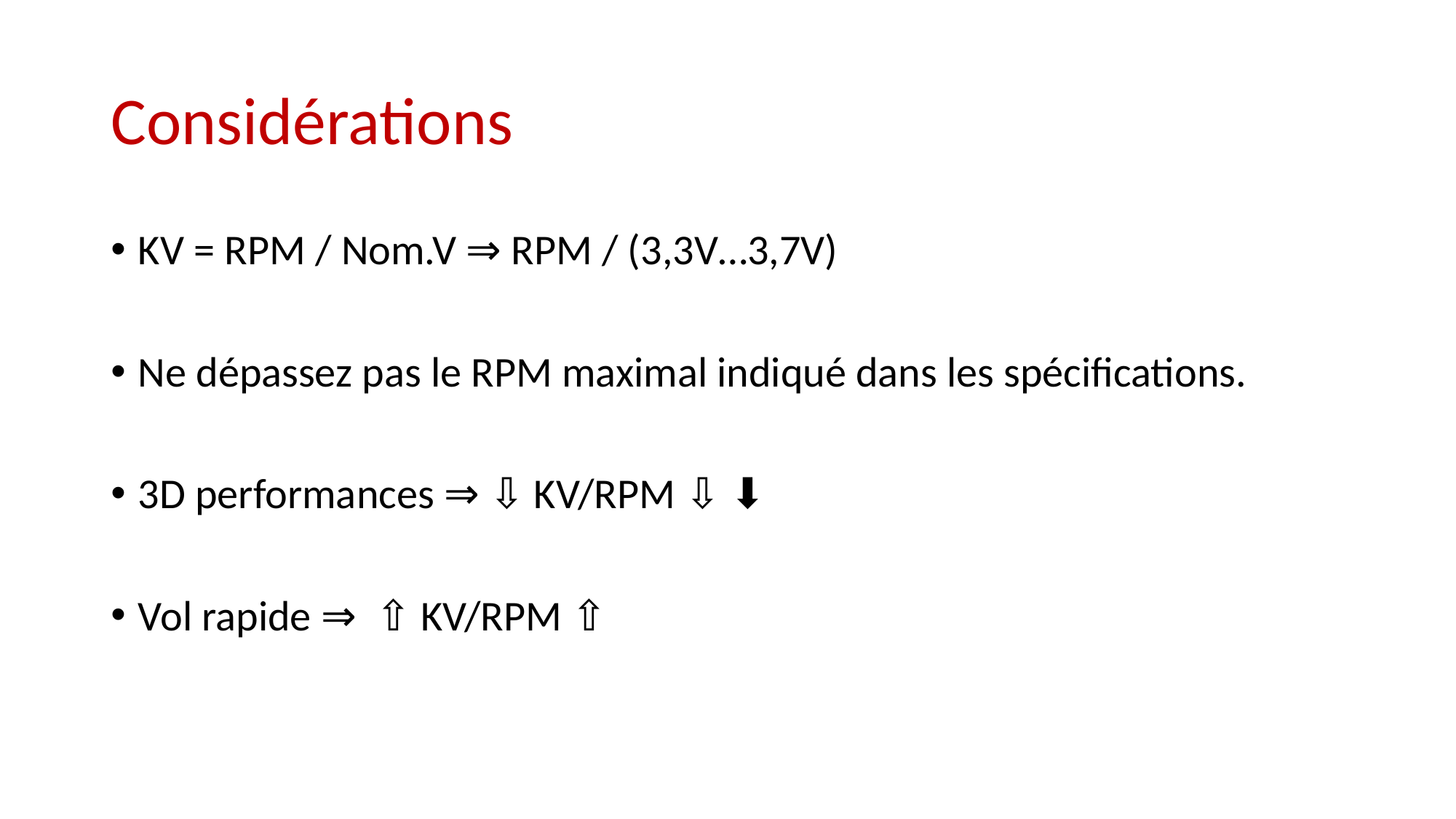

# Considérations
KV = RPM / Nom.V ⇒ RPM / (3,3V…3,7V)

Ne dépassez pas le RPM maximal indiqué dans les spécifications.

3D performances ⇒ ⇩ KV/RPM ⇩ ⬇︎

Vol rapide ⇒  ⇧ KV/RPM ⇧